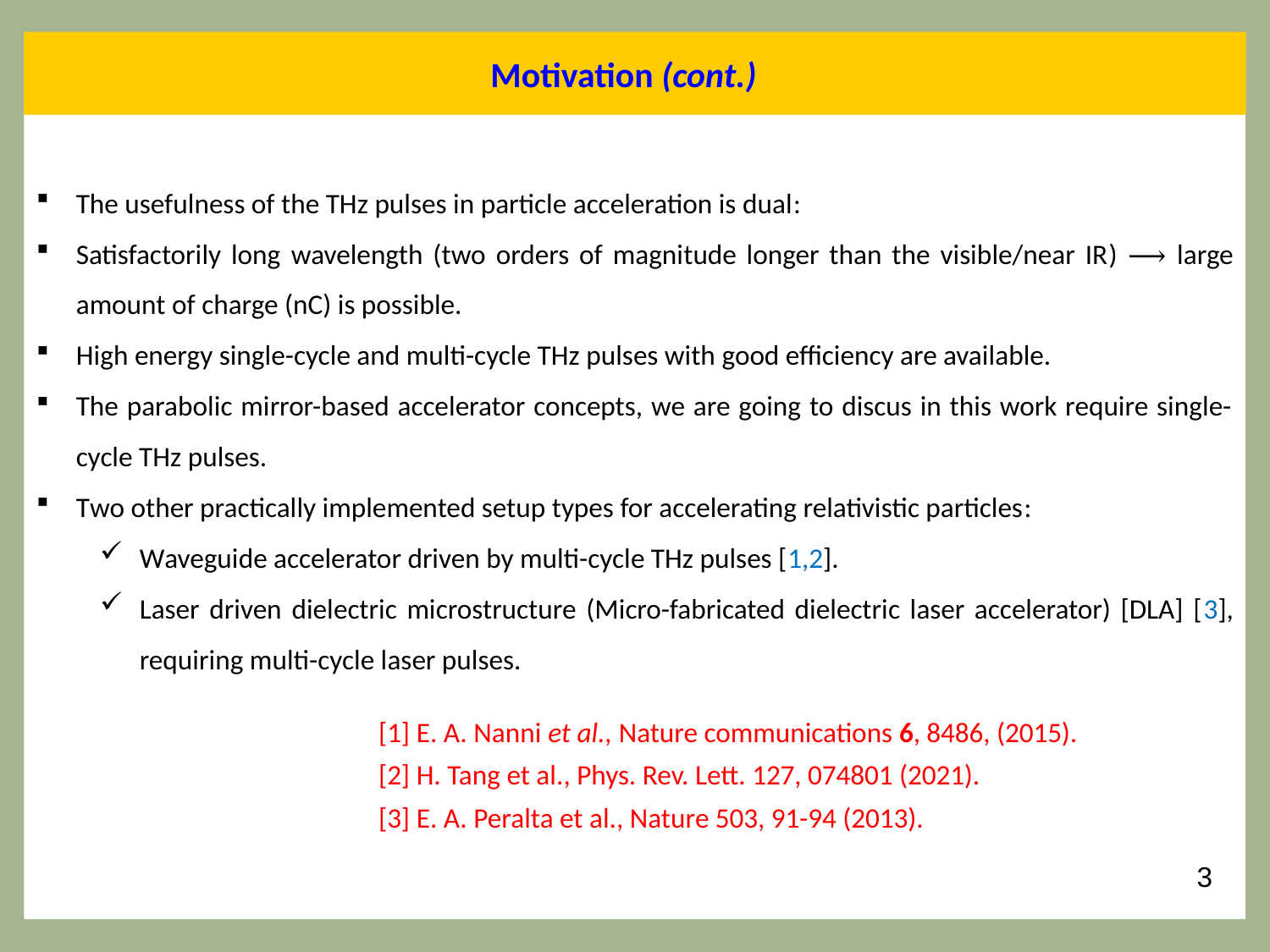

Motivation (cont.)
The usefulness of the THz pulses in particle acceleration is dual:
Satisfactorily long wavelength (two orders of magnitude longer than the visible/near IR) ⟶ large amount of charge (nC) is possible.
High energy single-cycle and multi-cycle THz pulses with good efficiency are available.
The parabolic mirror-based accelerator concepts, we are going to discus in this work require single-cycle THz pulses.
Two other practically implemented setup types for accelerating relativistic particles:
Waveguide accelerator driven by multi-cycle THz pulses [1,2].
Laser driven dielectric microstructure (Micro-fabricated dielectric laser accelerator) [DLA] [3], requiring multi-cycle laser pulses.
[1] E. A. Nanni et al., Nature communications 6, 8486, (2015).
[2] H. Tang et al., Phys. Rev. Lett. 127, 074801 (2021).
[3] E. A. Peralta et al., Nature 503, 91-94 (2013).
3